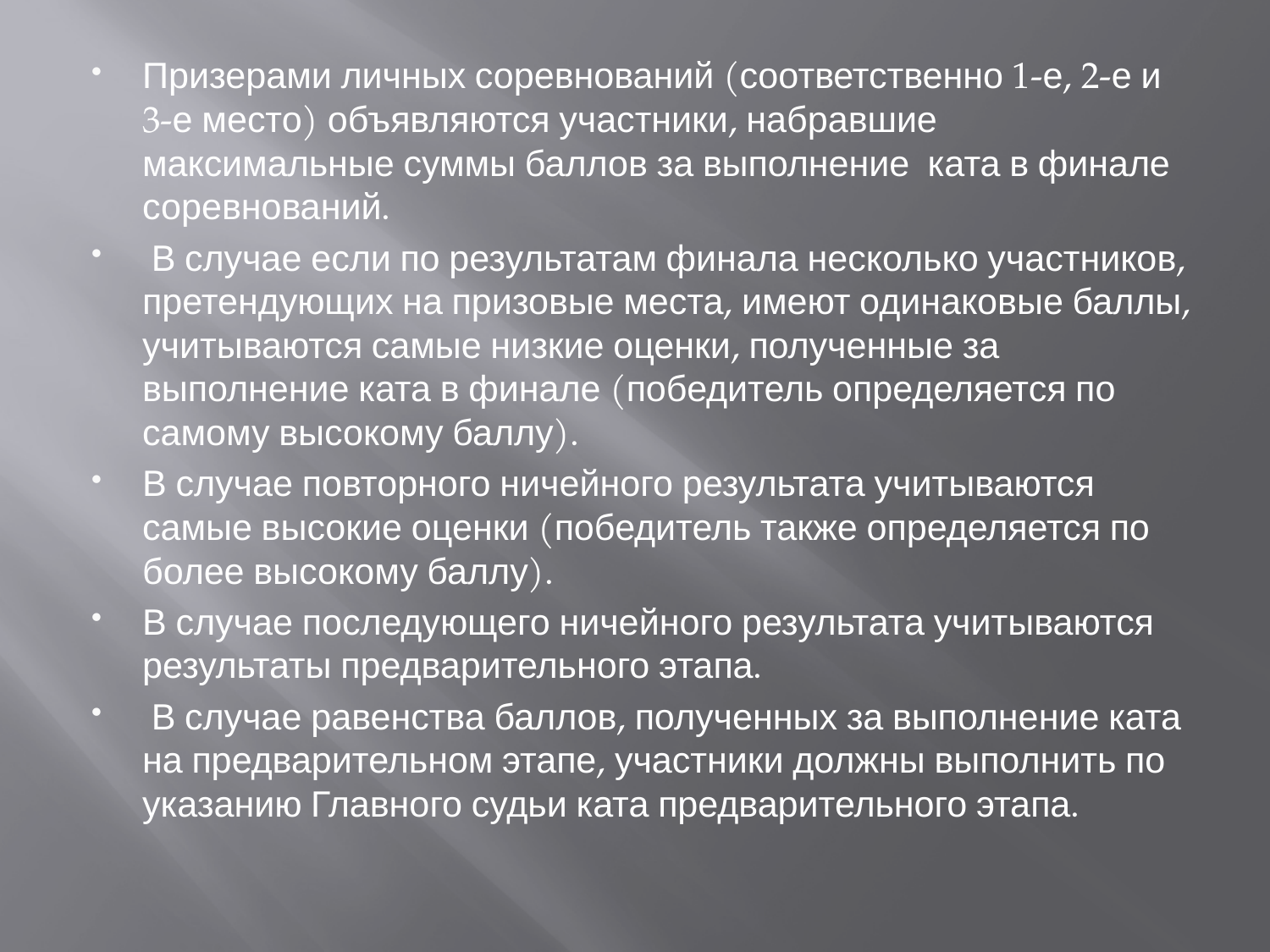

Призерами личных соревнований (соответственно 1-е, 2-е и 3-е место) объявляются участники, набравшие максимальные суммы баллов за выполнение  ката в финале соревнований.
 В случае если по результатам финала несколько участников, претендующих на призовые места, имеют одинаковые баллы, учитываются самые низкие оценки, полученные за выполнение ката в финале (победитель определяется по самому высокому баллу).
В случае повторного ничейного результата учитываются самые высокие оценки (победитель также определяется по более высокому баллу).
В случае последующего ничейного результата учитываются результаты предварительного этапа.
 В случае равенства баллов, полученных за выполнение ката на предварительном этапе, участники должны выполнить по указанию Главного судьи ката предварительного этапа.